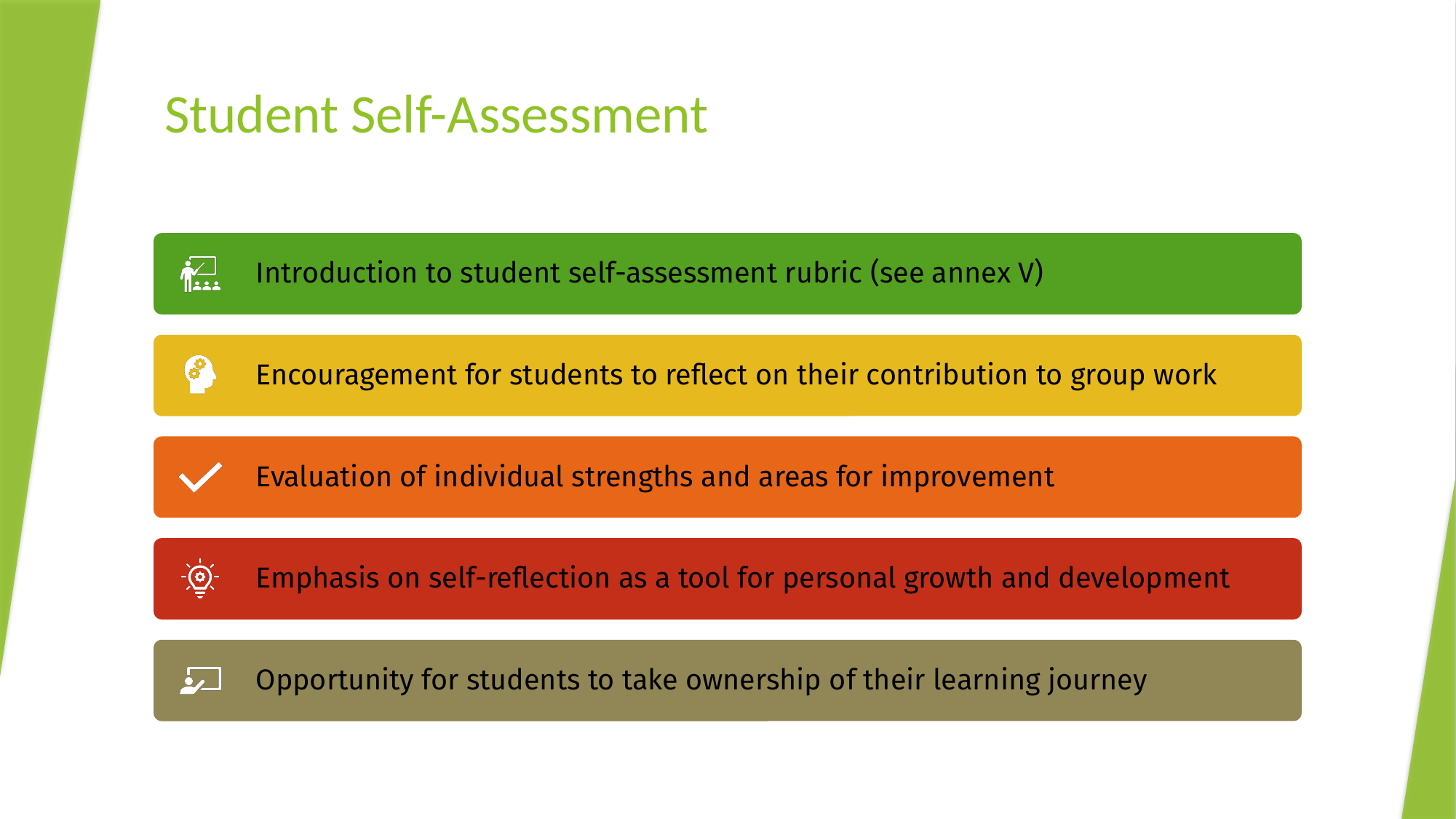

# Student Self-Assessment
Introduction to student self-assessment rubric (see annex V)
Encouragement for students to reflect on their contribution to group work
Evaluation of individual strengths and areas for improvement
Emphasis on self-reflection as a tool for personal growth and development
Opportunity for students to take ownership of their learning journey